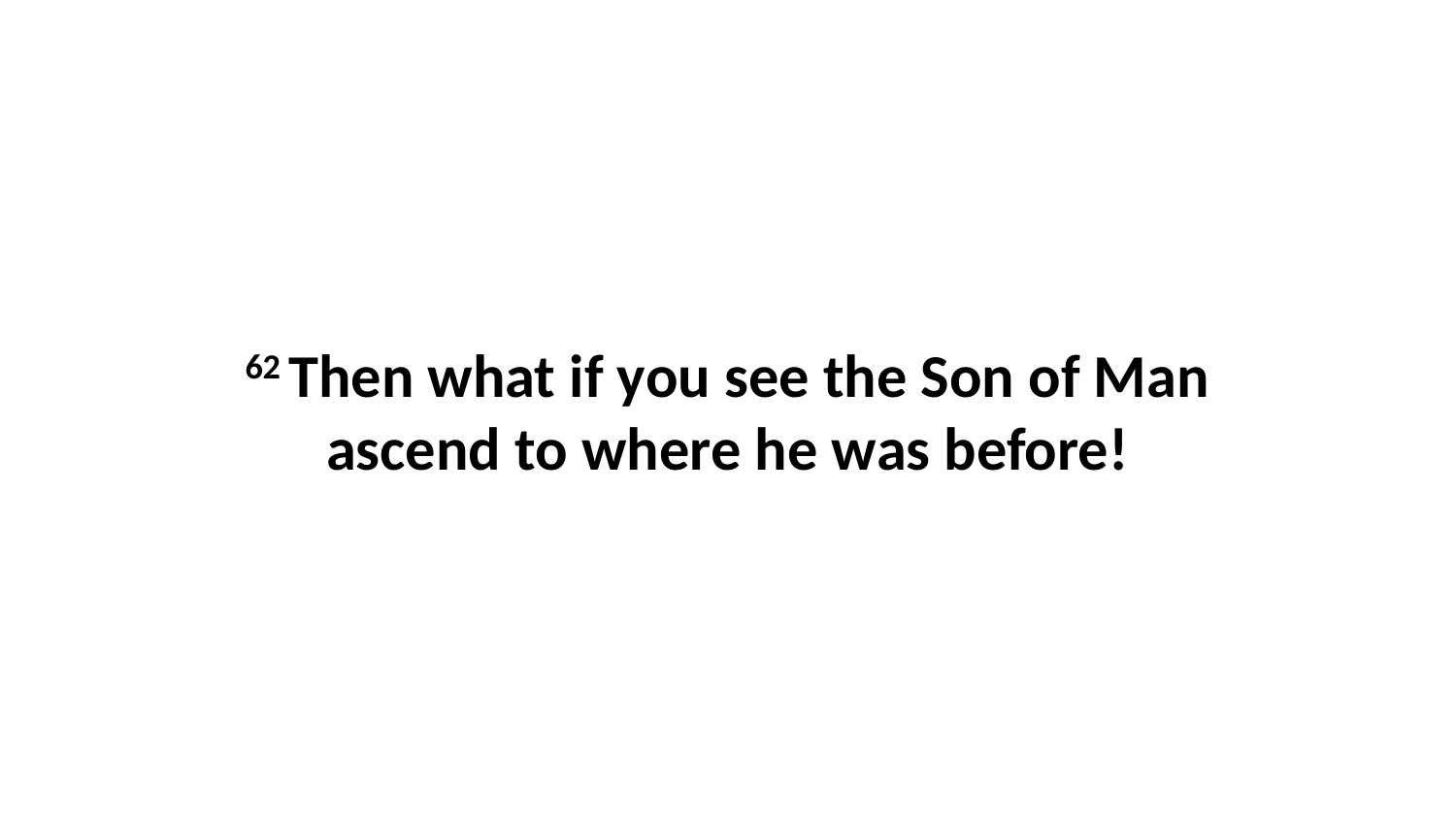

62 Then what if you see the Son of Man ascend to where he was before!